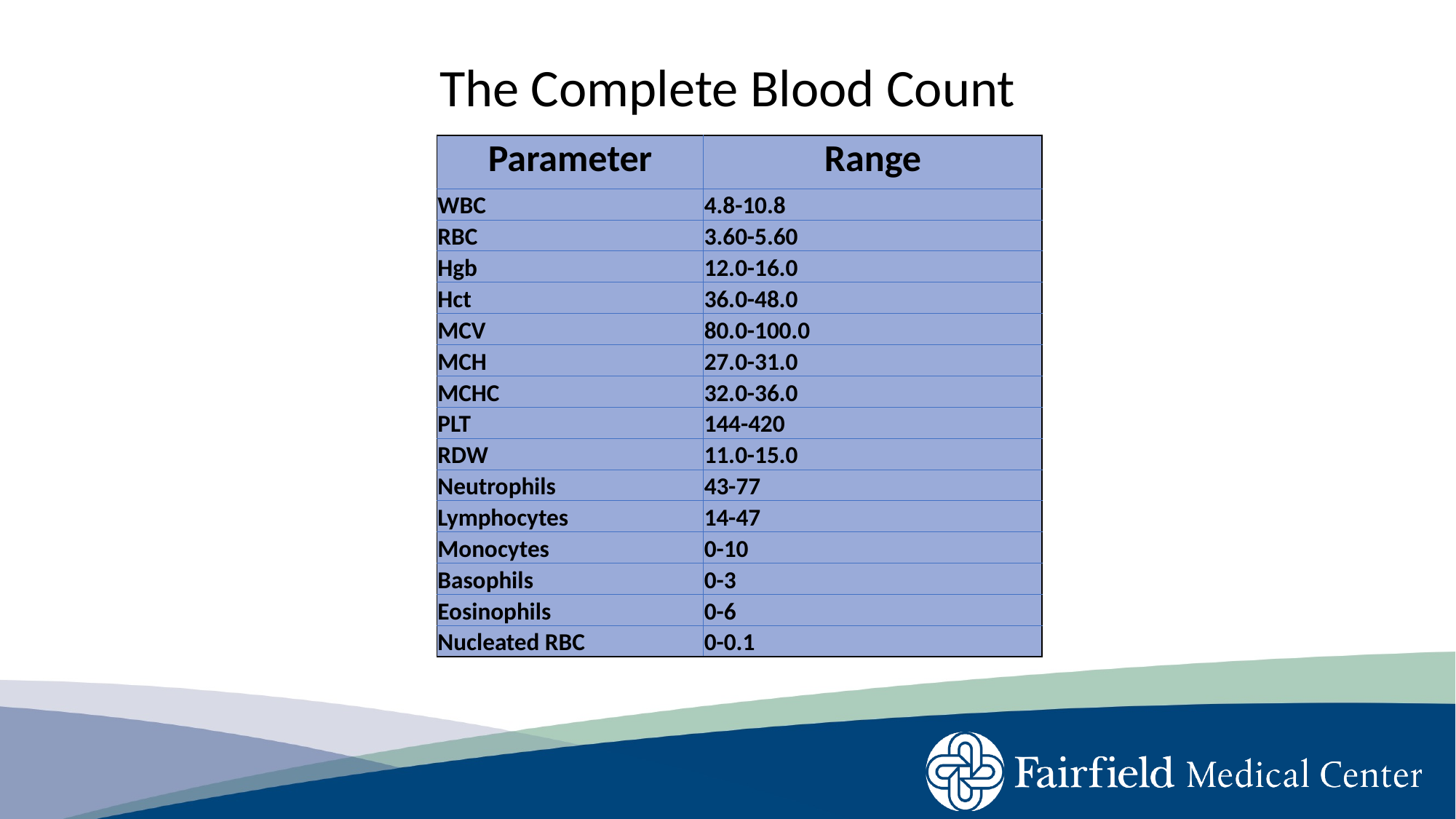

# The Complete Blood Count
| Parameter | Range |
| --- | --- |
| WBC | 4.8-10.8 |
| RBC | 3.60-5.60 |
| Hgb | 12.0-16.0 |
| Hct | 36.0-48.0 |
| MCV | 80.0-100.0 |
| MCH | 27.0-31.0 |
| MCHC | 32.0-36.0 |
| PLT | 144-420 |
| RDW | 11.0-15.0 |
| Neutrophils | 43-77 |
| Lymphocytes | 14-47 |
| Monocytes | 0-10 |
| Basophils | 0-3 |
| Eosinophils | 0-6 |
| Nucleated RBC | 0-0.1 |